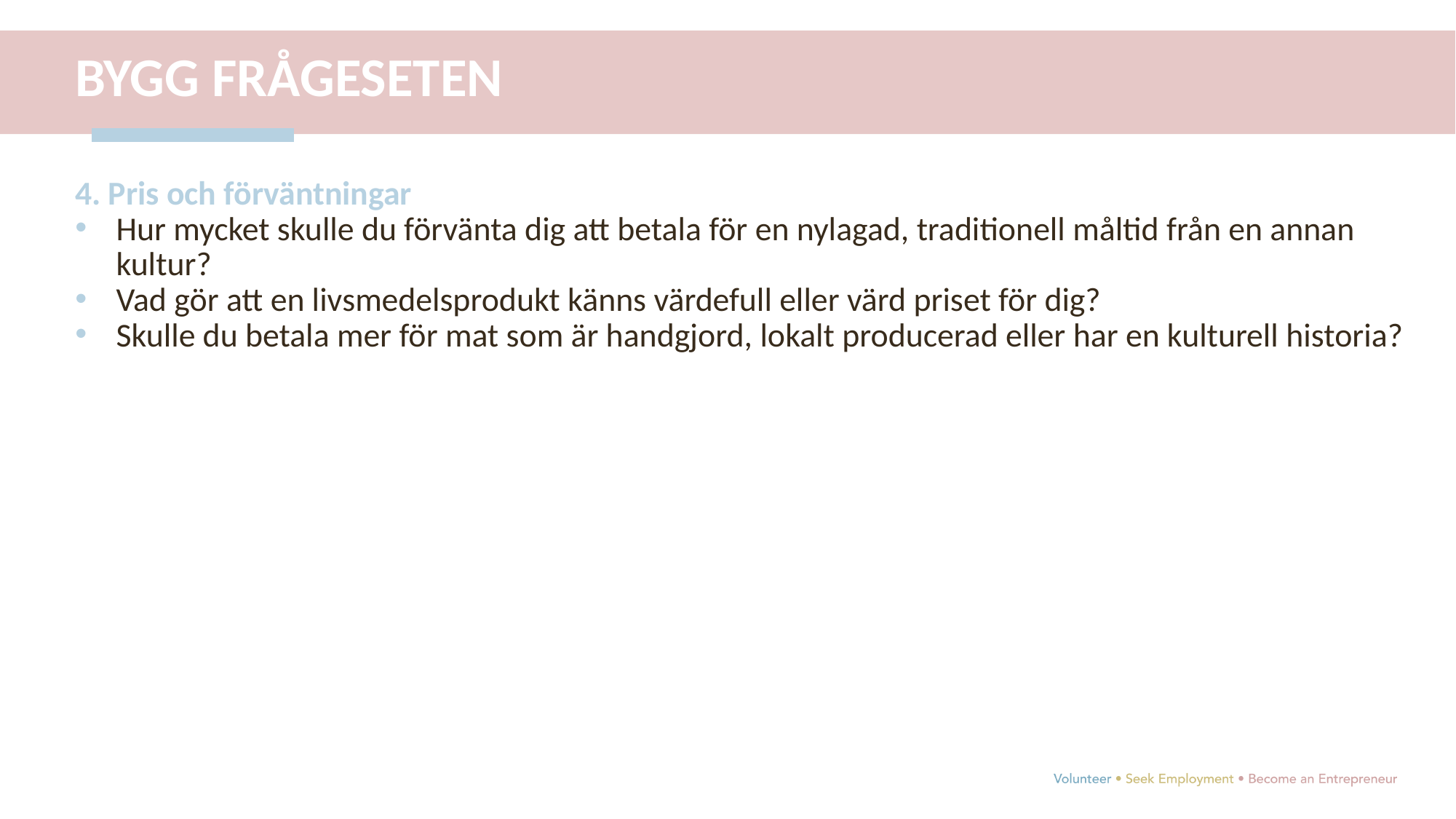

BYGG FRÅGESETEN
4. Pris och förväntningar
Hur mycket skulle du förvänta dig att betala för en nylagad, traditionell måltid från en annan kultur?
Vad gör att en livsmedelsprodukt känns värdefull eller värd priset för dig?
Skulle du betala mer för mat som är handgjord, lokalt producerad eller har en kulturell historia?